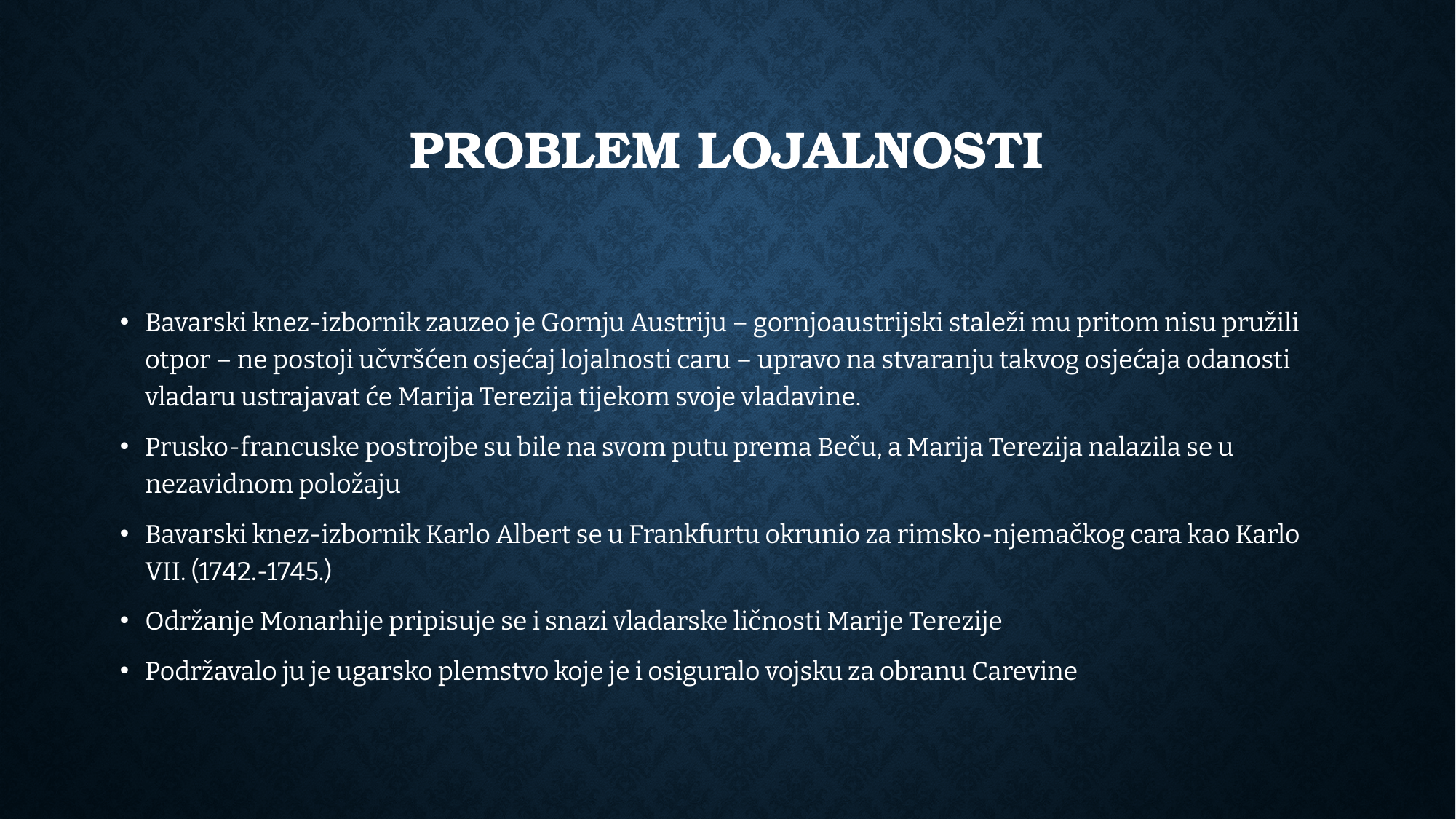

# Problem lojalnosti

Bavarski knez-izbornik zauzeo je Gornju Austriju – gornjoaustrijski staleži mu pritom nisu pružili otpor – ne postoji učvršćen osjećaj lojalnosti caru – upravo na stvaranju takvog osjećaja odanosti vladaru ustrajavat će Marija Terezija tijekom svoje vladavine.
Prusko-francuske postrojbe su bile na svom putu prema Beču, a Marija Terezija nalazila se u nezavidnom položaju
Bavarski knez-izbornik Karlo Albert se u Frankfurtu okrunio za rimsko-njemačkog cara kao Karlo VII. (1742.-1745.)
Održanje Monarhije pripisuje se i snazi vladarske ličnosti Marije Terezije
Podržavalo ju je ugarsko plemstvo koje je i osiguralo vojsku za obranu Carevine